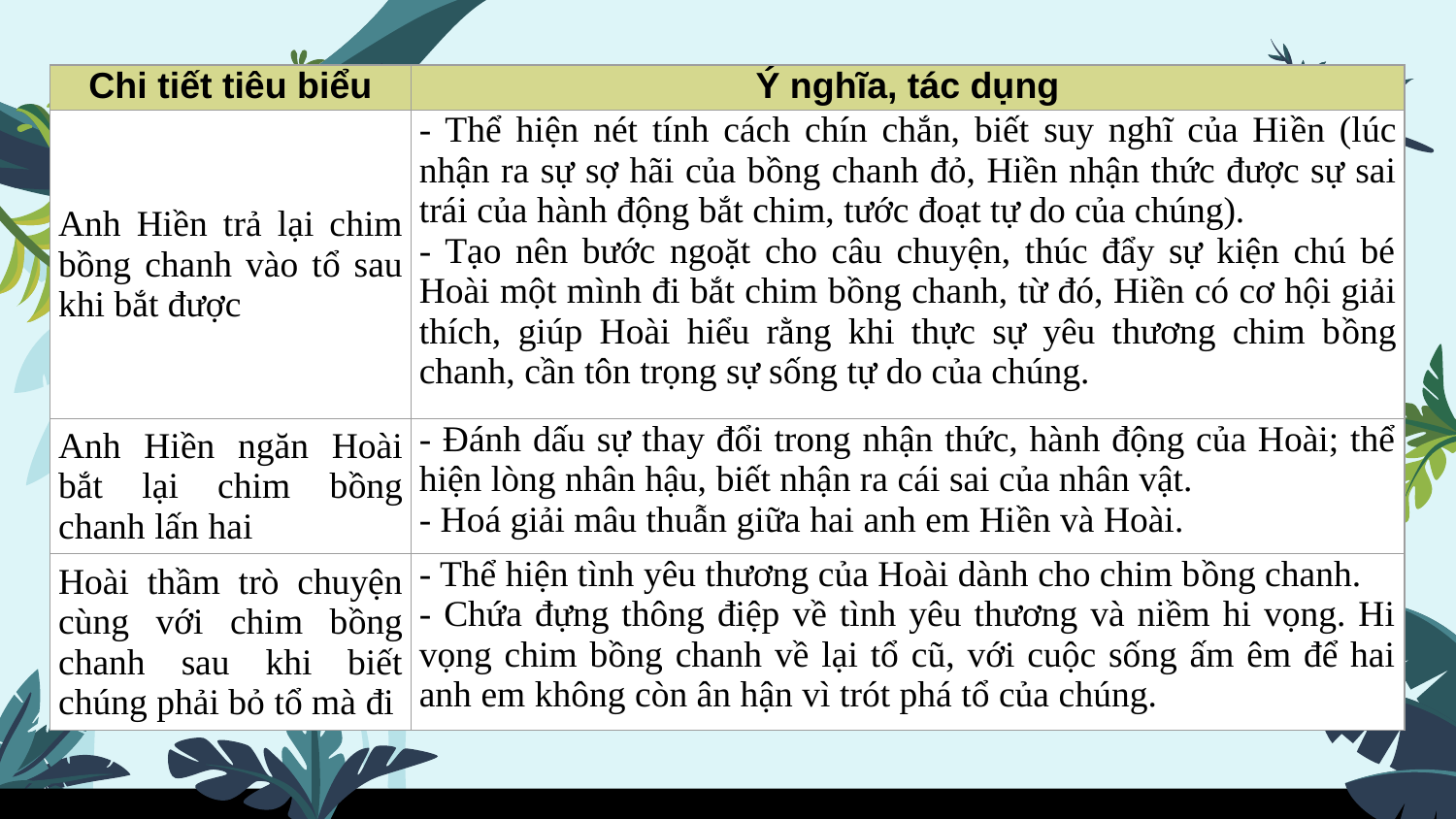

| Chi tiết tiêu biểu | Ý nghĩa, tác dụng |
| --- | --- |
| Anh Hiền trả lại chim bồng chanh vào tổ sau khi bắt được | - Thể hiện nét tính cách chín chắn, biết suy nghĩ của Hiền (lúc nhận ra sự sợ hãi của bồng chanh đỏ, Hiền nhận thức được sự sai trái của hành động bắt chim, tước đoạt tự do của chúng). - Tạo nên bước ngoặt cho câu chuyện, thúc đẩy sự kiện chú bé Hoài một mình đi bắt chim bồng chanh, từ đó, Hiền có cơ hội giải thích, giúp Hoài hiểu rằng khi thực sự yêu thương chim bồng chanh, cần tôn trọng sự sống tự do của chúng. |
| Anh Hiền ngăn Hoài bắt lại chim bồng chanh lấn hai | - Đánh dấu sự thay đổi trong nhận thức, hành động của Hoài; thể hiện lòng nhân hậu, biết nhận ra cái sai của nhân vật. - Hoá giải mâu thuẫn giữa hai anh em Hiền và Hoài. |
| Hoài thầm trò chuyện cùng với chim bồng chanh sau khi biết chúng phải bỏ tổ mà đi | - Thể hiện tình yêu thương của Hoài dành cho chim bồng chanh. - Chứa đựng thông điệp về tình yêu thương và niềm hi vọng. Hi vọng chim bồng chanh về lại tổ cũ, với cuộc sống ấm êm để hai anh em không còn ân hận vì trót phá tổ của chúng. |